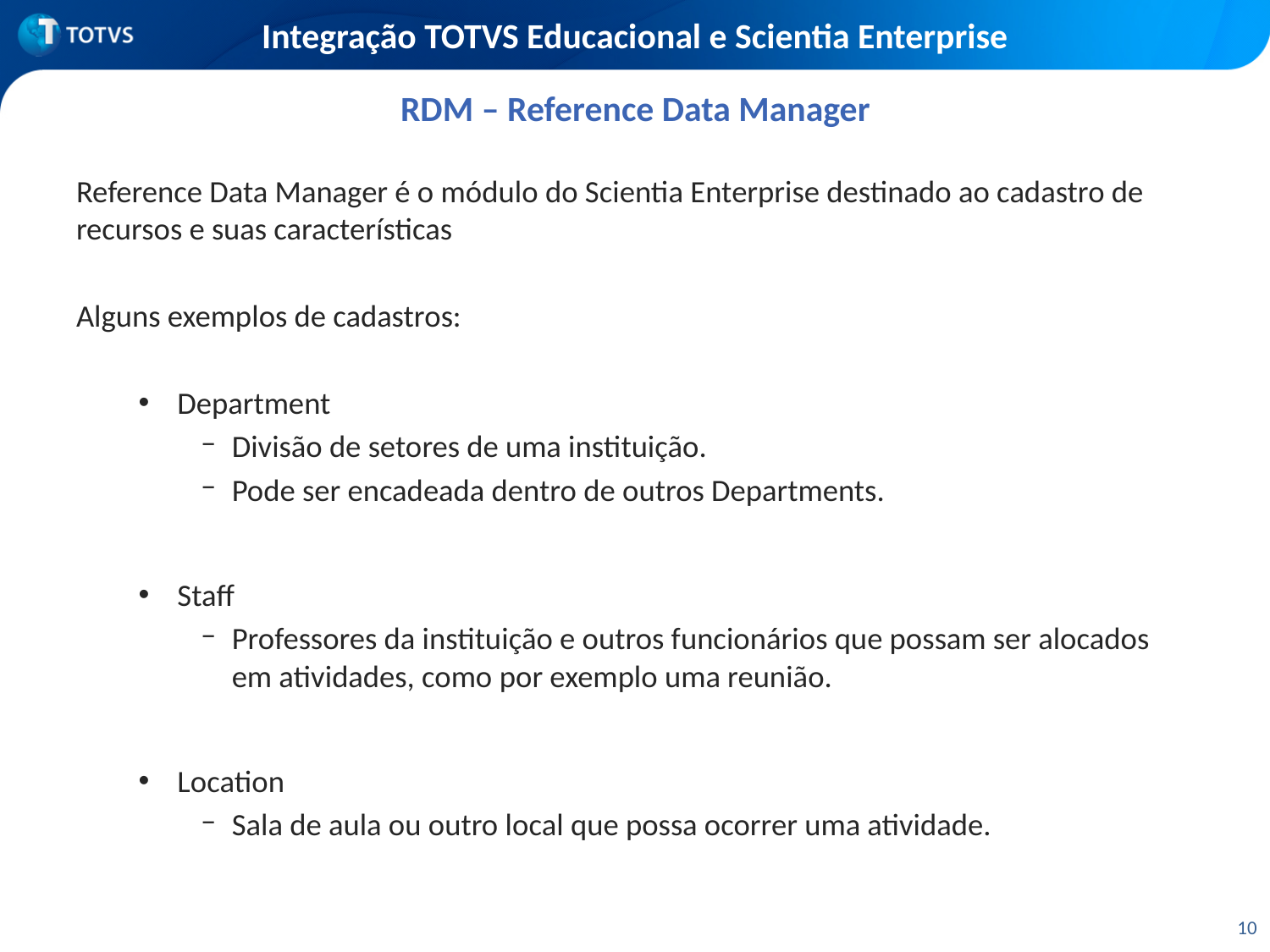

# Integração TOTVS Educacional e Scientia Enterprise
RDM – Reference Data Manager
Reference Data Manager é o módulo do Scientia Enterprise destinado ao cadastro de recursos e suas características

Alguns exemplos de cadastros:

Department
Divisão de setores de uma instituição.
Pode ser encadeada dentro de outros Departments.

Staff
Professores da instituição e outros funcionários que possam ser alocados em atividades, como por exemplo uma reunião.

Location
Sala de aula ou outro local que possa ocorrer uma atividade.

10